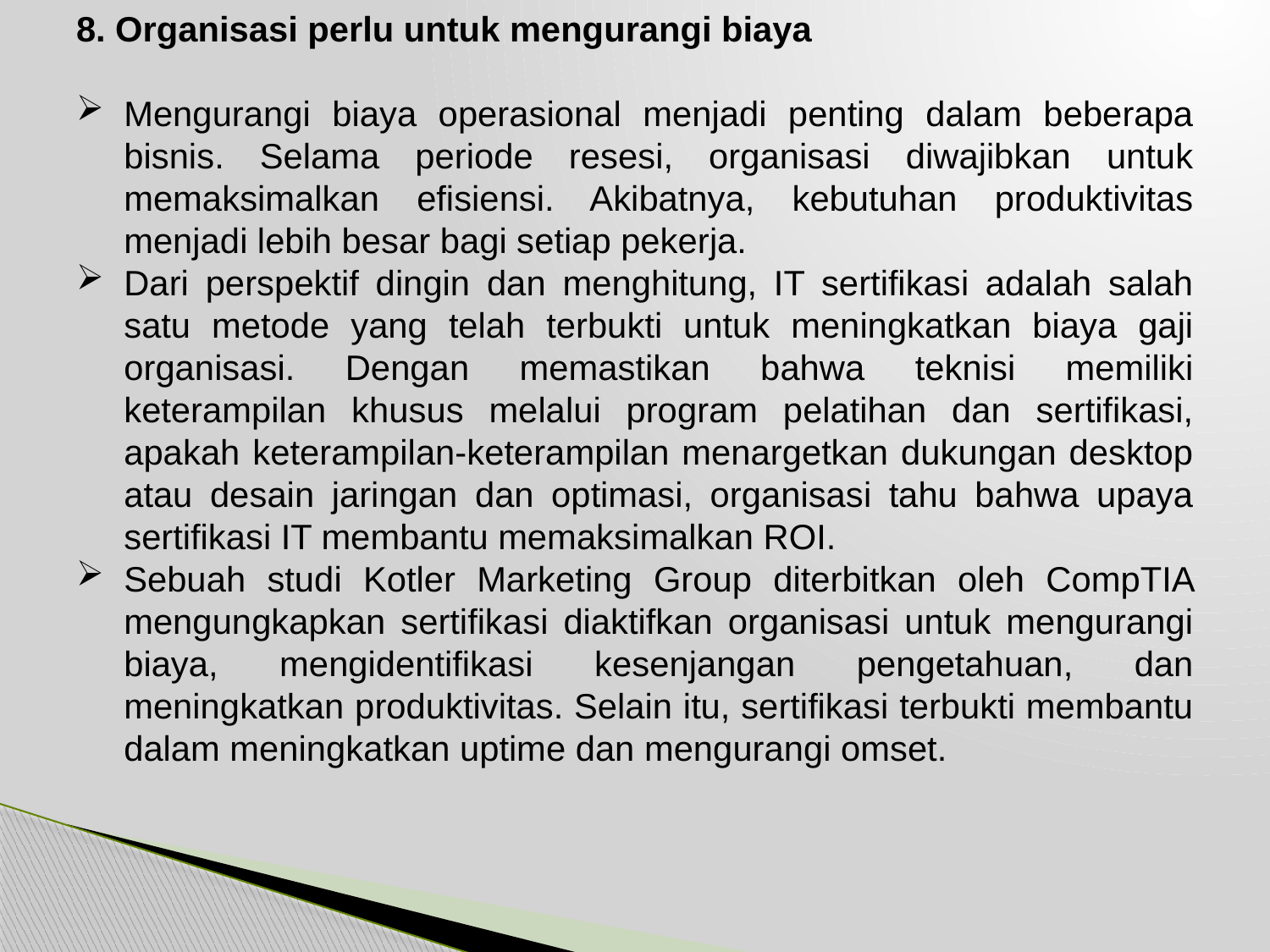

8. Organisasi perlu untuk mengurangi biaya

Mengurangi biaya operasional menjadi penting dalam beberapa bisnis. Selama periode resesi, organisasi diwajibkan untuk memaksimalkan efisiensi. Akibatnya, kebutuhan produktivitas menjadi lebih besar bagi setiap pekerja.
Dari perspektif dingin dan menghitung, IT sertifikasi adalah salah satu metode yang telah terbukti untuk meningkatkan biaya gaji organisasi. Dengan memastikan bahwa teknisi memiliki keterampilan khusus melalui program pelatihan dan sertifikasi, apakah keterampilan-keterampilan menargetkan dukungan desktop atau desain jaringan dan optimasi, organisasi tahu bahwa upaya sertifikasi IT membantu memaksimalkan ROI.
Sebuah studi Kotler Marketing Group diterbitkan oleh CompTIA mengungkapkan sertifikasi diaktifkan organisasi untuk mengurangi biaya, mengidentifikasi kesenjangan pengetahuan, dan meningkatkan produktivitas. Selain itu, sertifikasi terbukti membantu dalam meningkatkan uptime dan mengurangi omset.